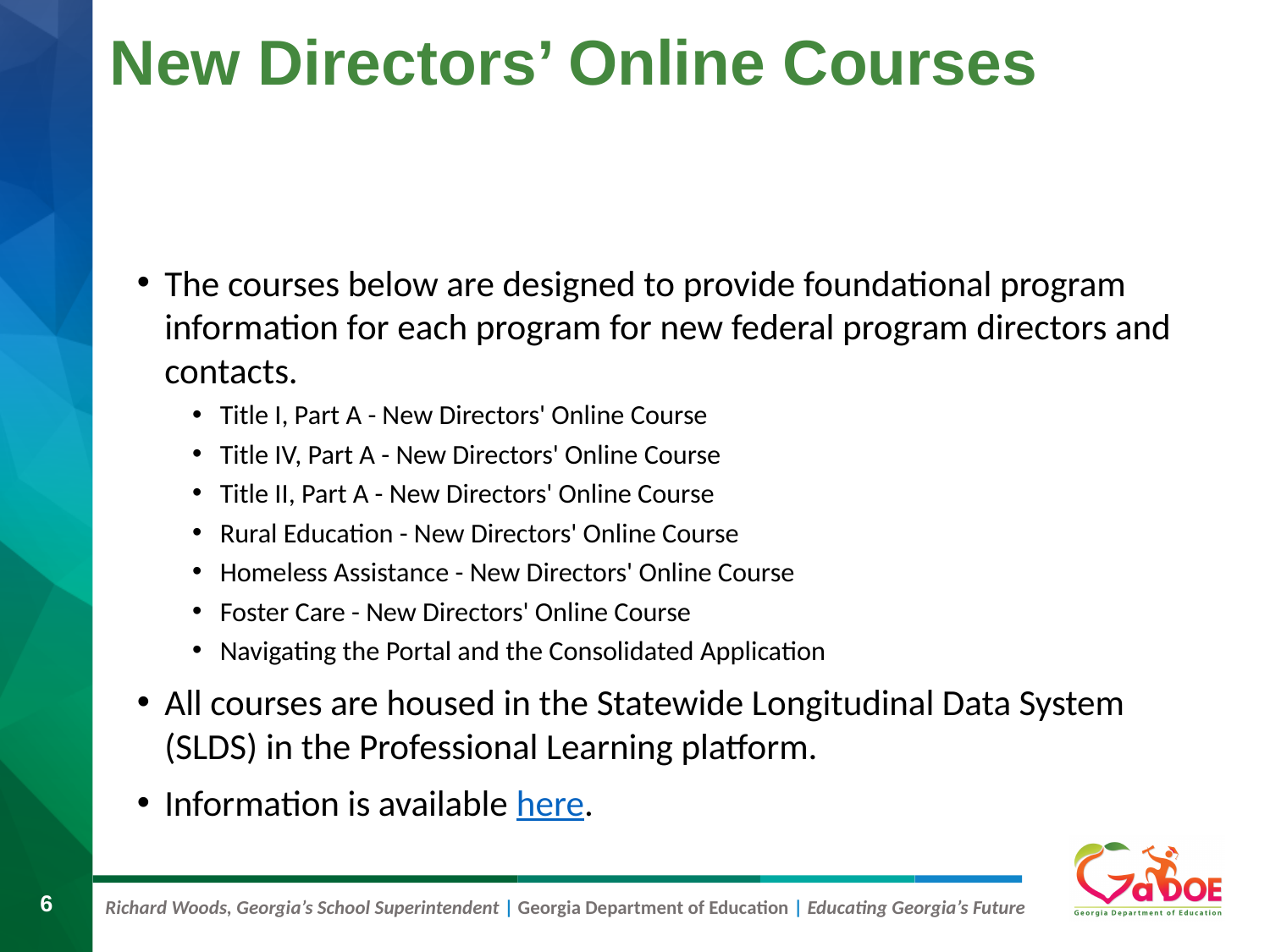

# New Directors’ Online Courses
The courses below are designed to provide foundational program information for each program for new federal program directors and contacts.
Title I, Part A - New Directors' Online Course
Title IV, Part A - New Directors' Online Course​
Title II, Part A - New Directors' Online Course
Rural Education - New Directors' Online Course
Homeless Assistance - New Directors' Online Course
Foster Care - New Directors' Online Course
Navigating the Portal and the Consolidated Application
All courses are housed in the Statewide Longitudinal Data System (SLDS) in the Professional Learning platform.
Information is available here.